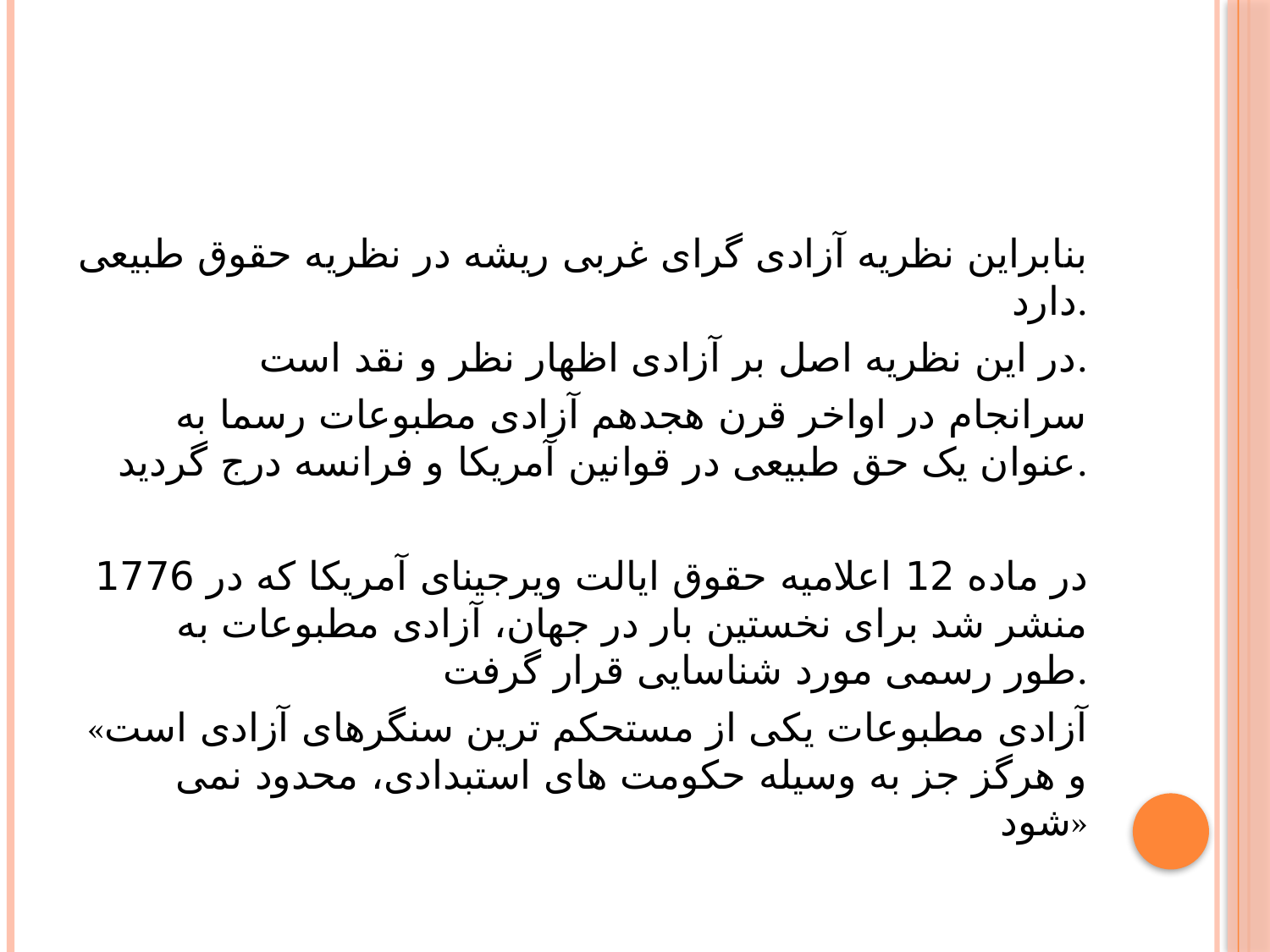

#
بنابراین نظریه آزادی گرای غربی ریشه در نظریه حقوق طبیعی دارد.
در این نظریه اصل بر آزادی اظهار نظر و نقد است.
سرانجام در اواخر قرن هجدهم آزادی مطبوعات رسما به عنوان یک حق طبیعی در قوانین آمریکا و فرانسه درج گردید.

در ماده 12 اعلامیه حقوق ایالت ویرجینای آمریکا که در 1776 منشر شد برای نخستین بار در جهان، آزادی مطبوعات به طور رسمی مورد شناسایی قرار گرفت.
«آزادی مطبوعات یکی از مستحکم ترین سنگرهای آزادی است و هرگز جز به وسیله حکومت های استبدادی، محدود نمی شود»